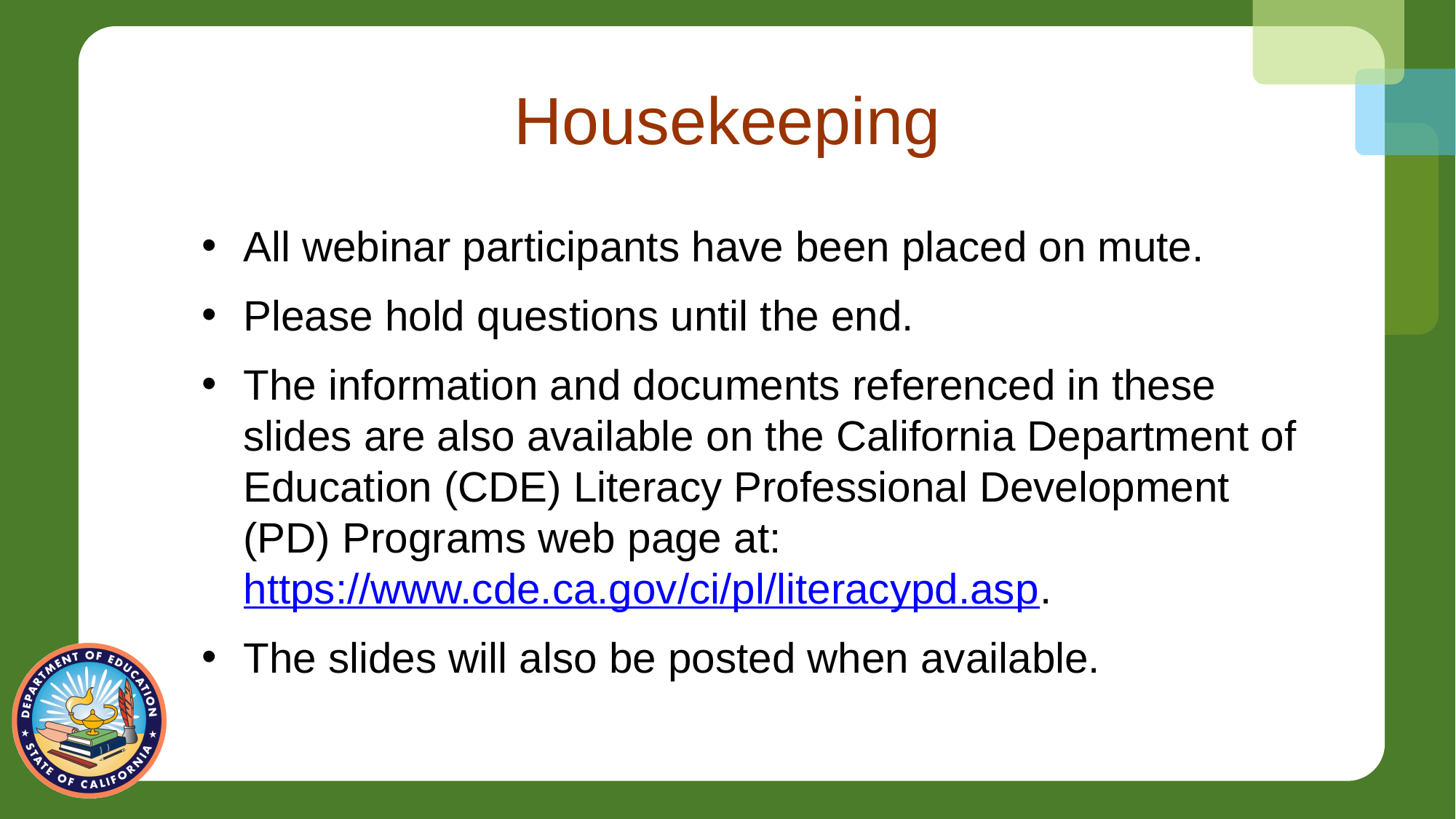

# Housekeeping
All webinar participants have been placed on mute.
Please hold questions until the end.
The information and documents referenced in these slides are also available on the California Department of Education (CDE) Literacy Professional Development (PD) Programs web page at: https://www.cde.ca.gov/ci/pl/literacypd.asp.
The slides will also be posted when available.